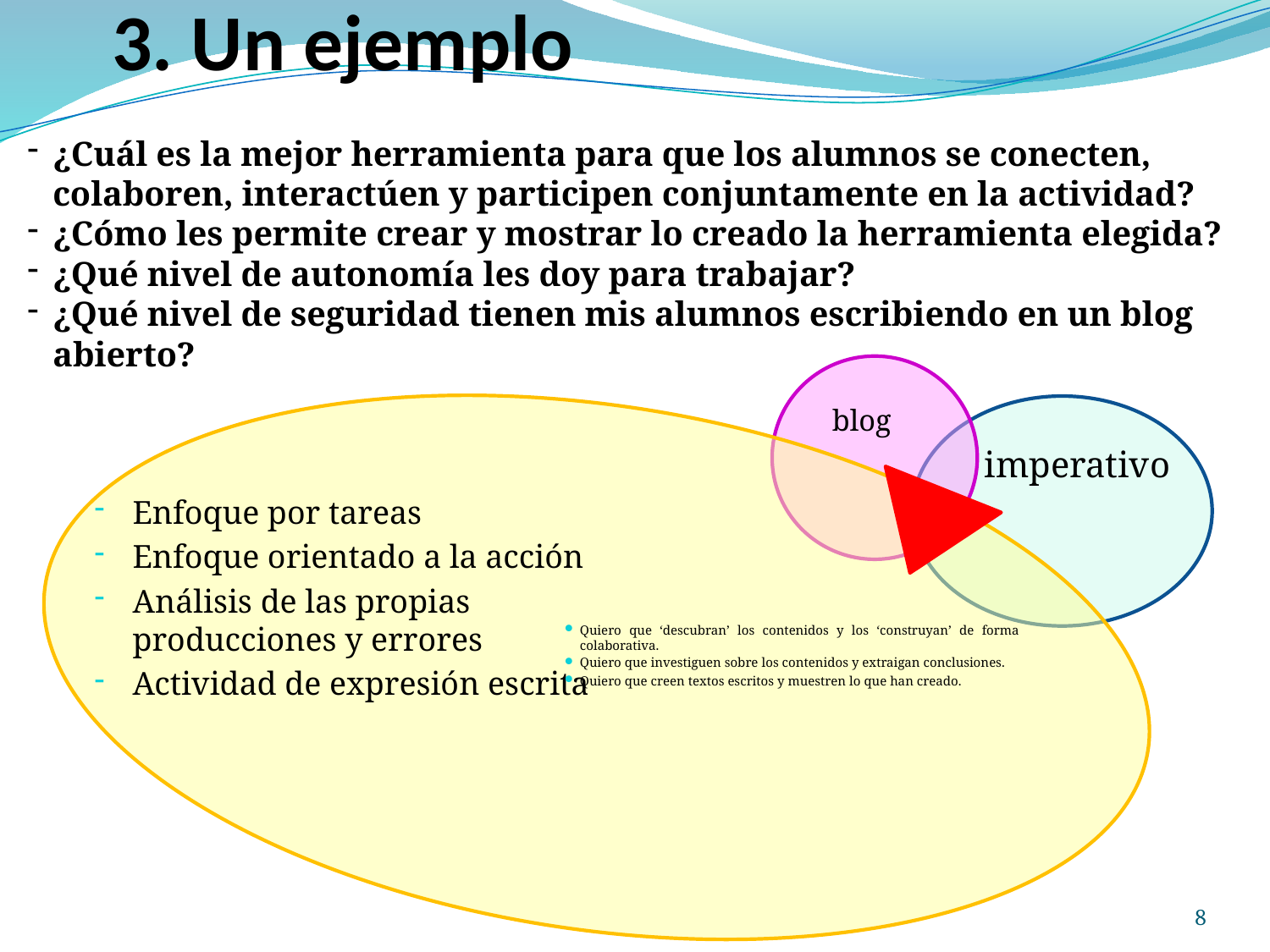

3. Un ejemplo
¿Cuál es la mejor herramienta para que los alumnos se conecten, colaboren, interactúen y participen conjuntamente en la actividad?
¿Cómo les permite crear y mostrar lo creado la herramienta elegida?
¿Qué nivel de autonomía les doy para trabajar?
¿Qué nivel de seguridad tienen mis alumnos escribiendo en un blog abierto?

 blog

Enfoque por tareas
Enfoque orientado a la acción
Análisis de las propias producciones y errores
Actividad de expresión escrita

imperativo

Quiero que ‘descubran’ los contenidos y los ‘construyan’ de forma colaborativa.
Quiero que investiguen sobre los contenidos y extraigan conclusiones.
Quiero que creen textos escritos y muestren lo que han creado.

8